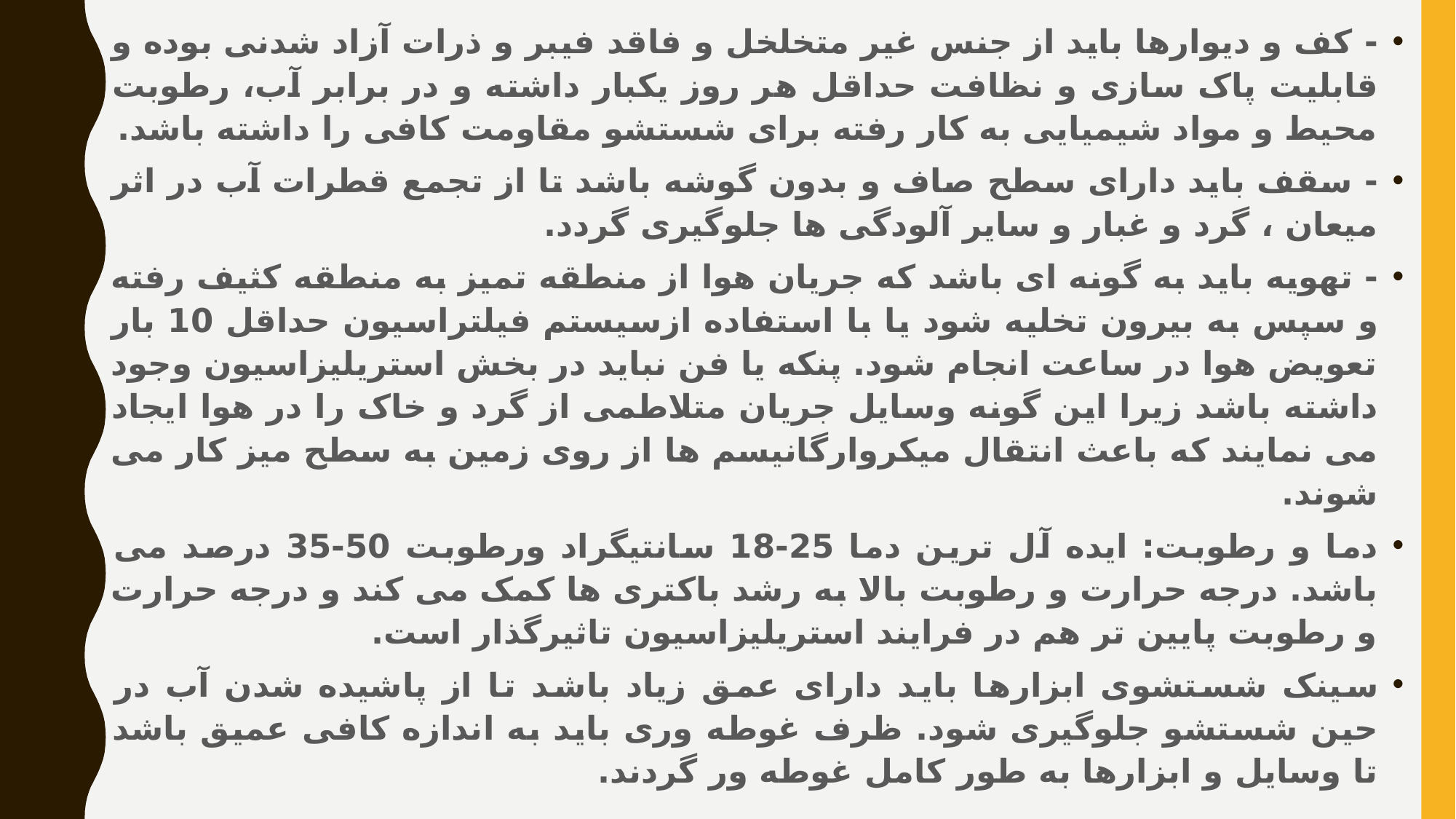

- کف و دیوارها باید از جنس غیر متخلخل و فاقد فیبر و ذرات آزاد شدنی بوده و قابلیت پاک سازی و نظافت حداقل هر روز یکبار داشته و در برابر آب، رطوبت محیط و مواد شیمیایی به کار رفته برای شستشو مقاومت کافی را داشته باشد.
- سقف باید دارای سطح صاف و بدون گوشه باشد تا از تجمع قطرات آب در اثر میعان ، گرد و غبار و سایر آلودگی ها جلوگیری گردد.
- تهویه باید به گونه ای باشد که جریان هوا از منطقه تمیز به منطقه کثیف رفته و سپس به بیرون تخلیه شود یا با استفاده ازسیستم فیلتراسیون حداقل 10 بار تعویض هوا در ساعت انجام شود. پنکه یا فن نباید در بخش استریلیزاسیون وجود داشته باشد زیرا این گونه وسایل جریان متلاطمی از گرد و خاک را در هوا ایجاد می نمایند که باعث انتقال میکروارگانیسم ها از روی زمین به سطح میز کار می شوند.
دما و رطوبت: ایده آل ترین دما 25-18 سانتیگراد ورطوبت 50-35 درصد می باشد. درجه حرارت و رطوبت بالا به رشد باکتری ها کمک می کند و درجه حرارت و رطوبت پایین تر هم در فرایند استریلیزاسیون تاثیرگذار است.
سینک شستشوی ابزارها باید دارای عمق زیاد باشد تا از پاشیده شدن آب در حین شستشو جلوگیری شود. ظرف غوطه وری باید به اندازه کافی عمیق باشد تا وسایل و ابزارها به طور کامل غوطه ور گردند.